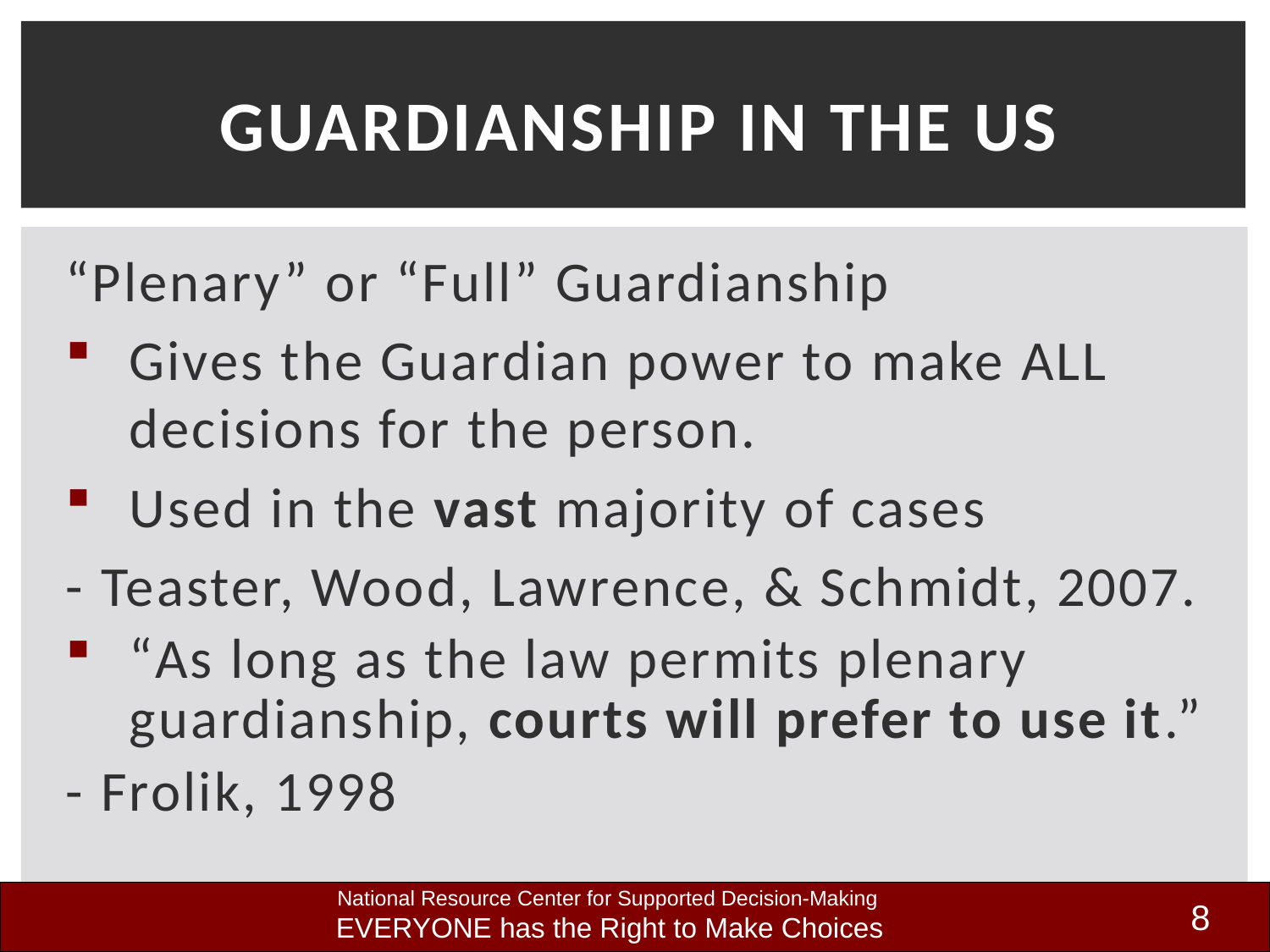

# Guardianship In The US
“Plenary” or “Full” Guardianship
Gives the Guardian power to make ALL decisions for the person.
Used in the vast majority of cases
- Teaster, Wood, Lawrence, & Schmidt, 2007.
“As long as the law permits plenary guardianship, courts will prefer to use it.”
- Frolik, 1998

8
National Resource Center for Supported Decision-Making
EVERYONE has the Right to Make Choices